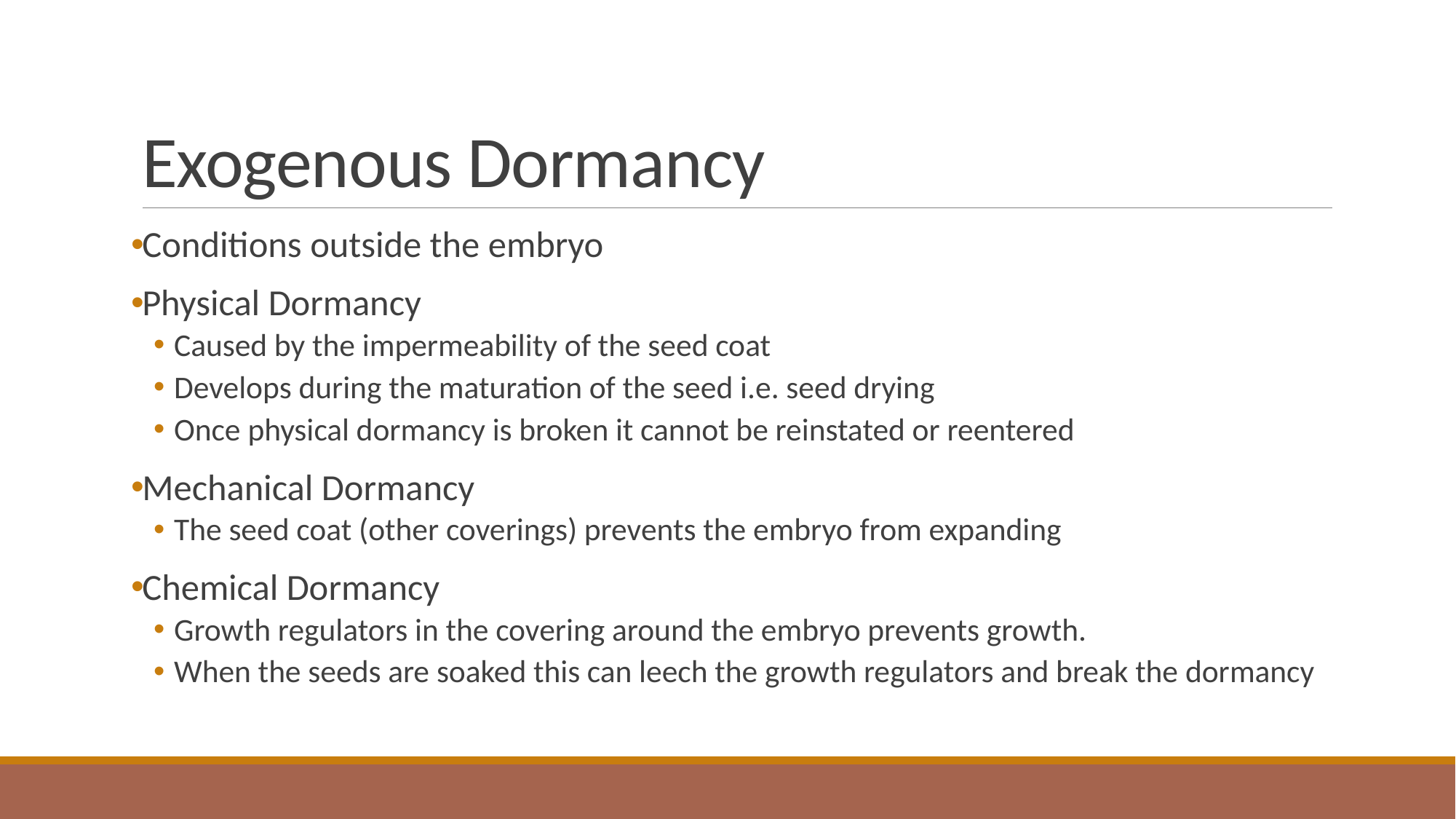

# Exogenous Dormancy
Conditions outside the embryo
Physical Dormancy
Caused by the impermeability of the seed coat
Develops during the maturation of the seed i.e. seed drying
Once physical dormancy is broken it cannot be reinstated or reentered
Mechanical Dormancy
The seed coat (other coverings) prevents the embryo from expanding
Chemical Dormancy
Growth regulators in the covering around the embryo prevents growth.
When the seeds are soaked this can leech the growth regulators and break the dormancy